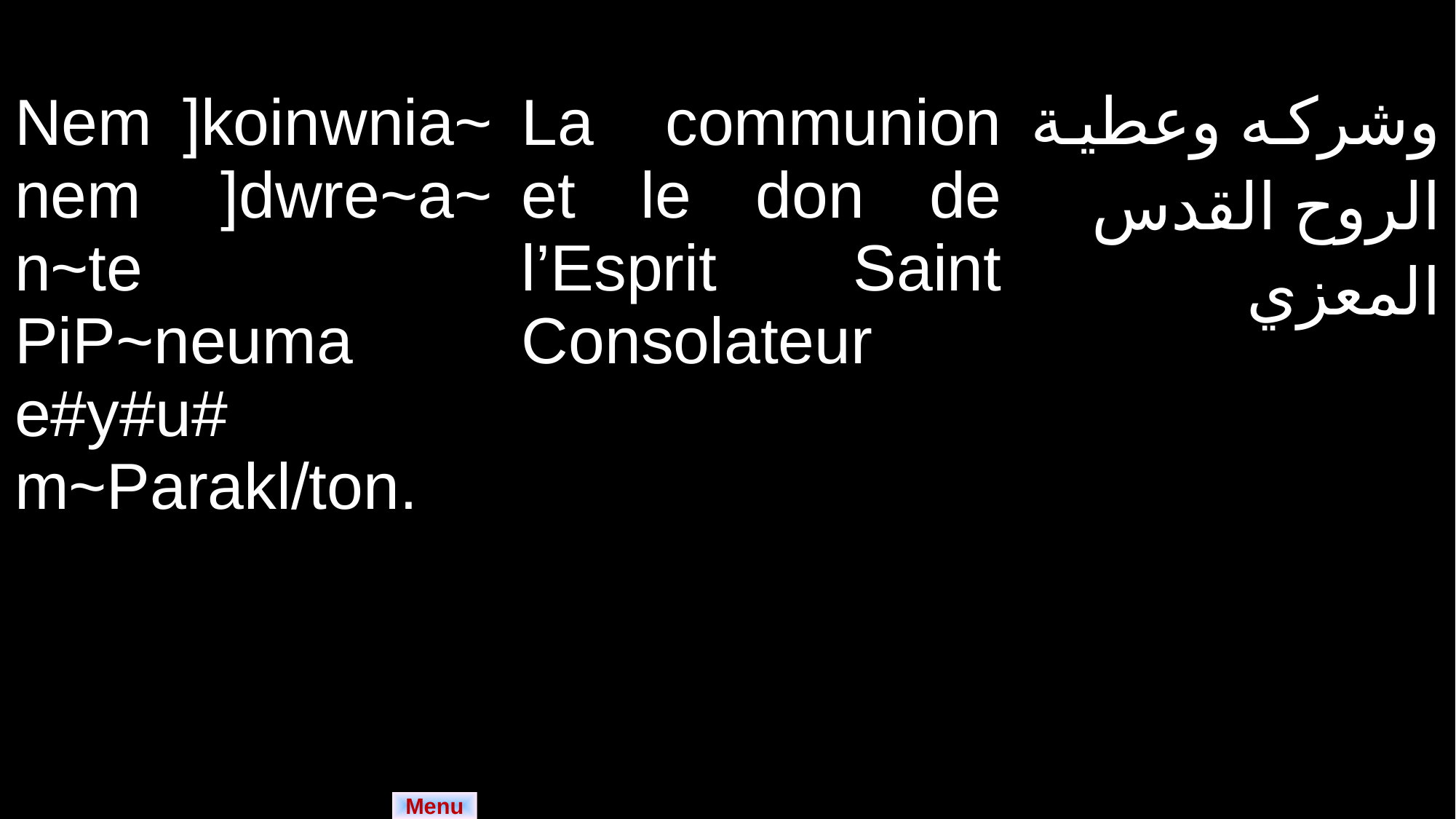

| Nem ]koinwnia~ nem ]dwre~a~ n~te PiP~neuma e#y#u# m~Parakl/ton. | La communion et le don de l’Esprit Saint Consolateur | وشركه وعطية الروح القدس المعزي |
| --- | --- | --- |